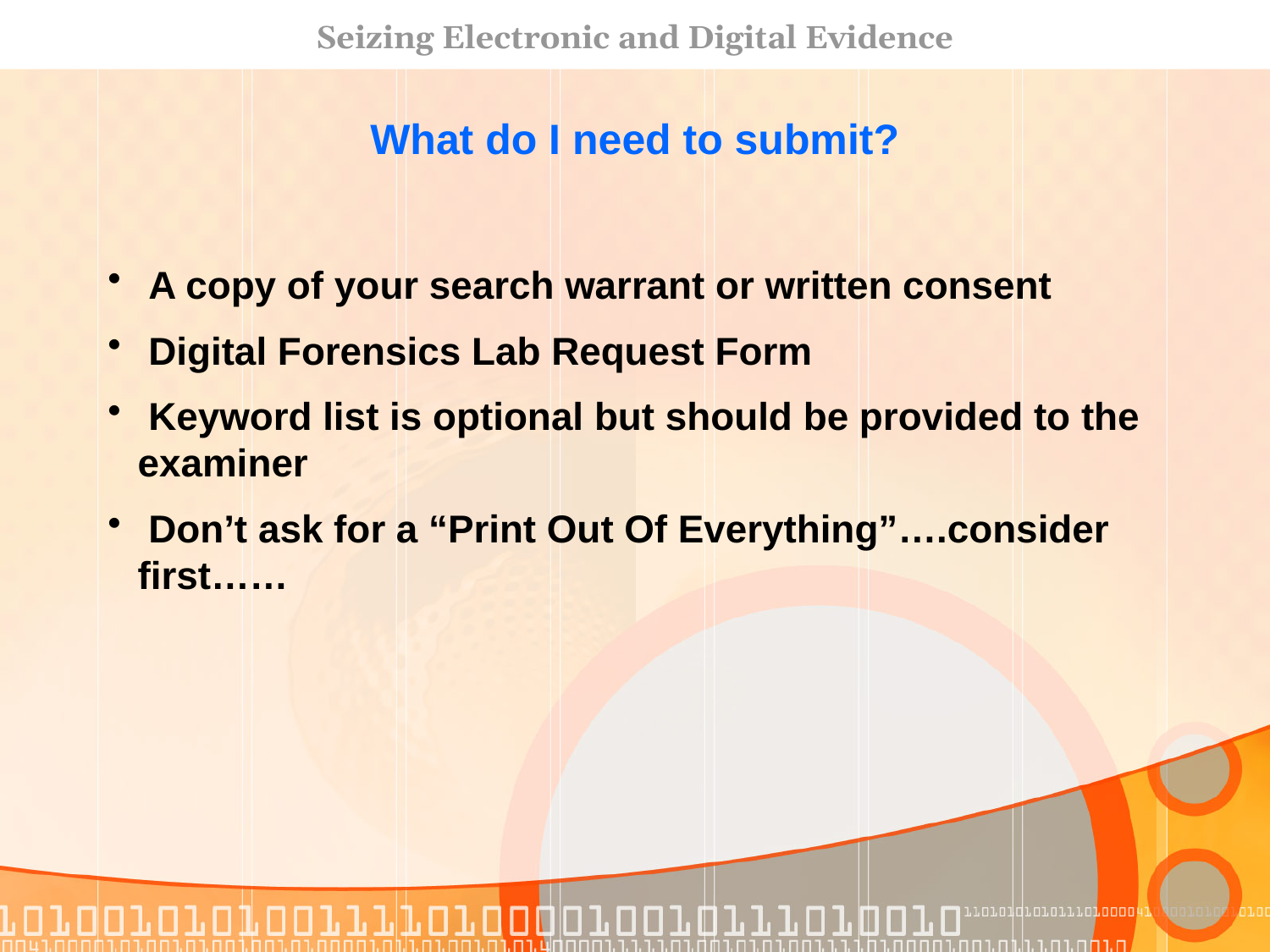

Seizing Electronic and Digital Evidence
What do I need to submit?
 A copy of your search warrant or written consent
 Digital Forensics Lab Request Form
 Keyword list is optional but should be provided to the examiner
 Don’t ask for a “Print Out Of Everything”….consider first……